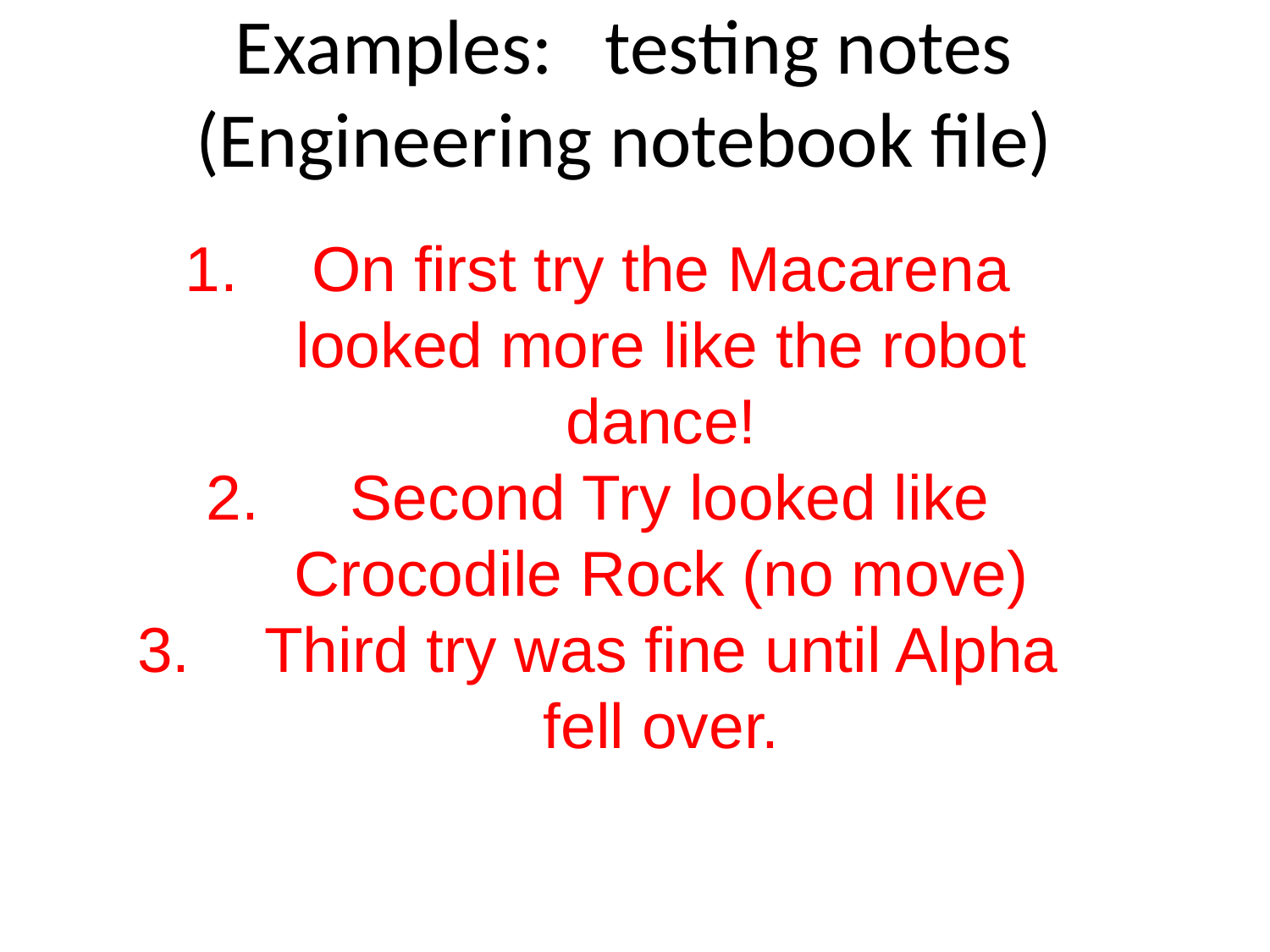

# Examples:   testing notes (Engineering notebook file)
On first try the Macarena looked more like the robot dance!
 Second Try looked like Crocodile Rock (no move)
Third try was fine until Alpha fell over.